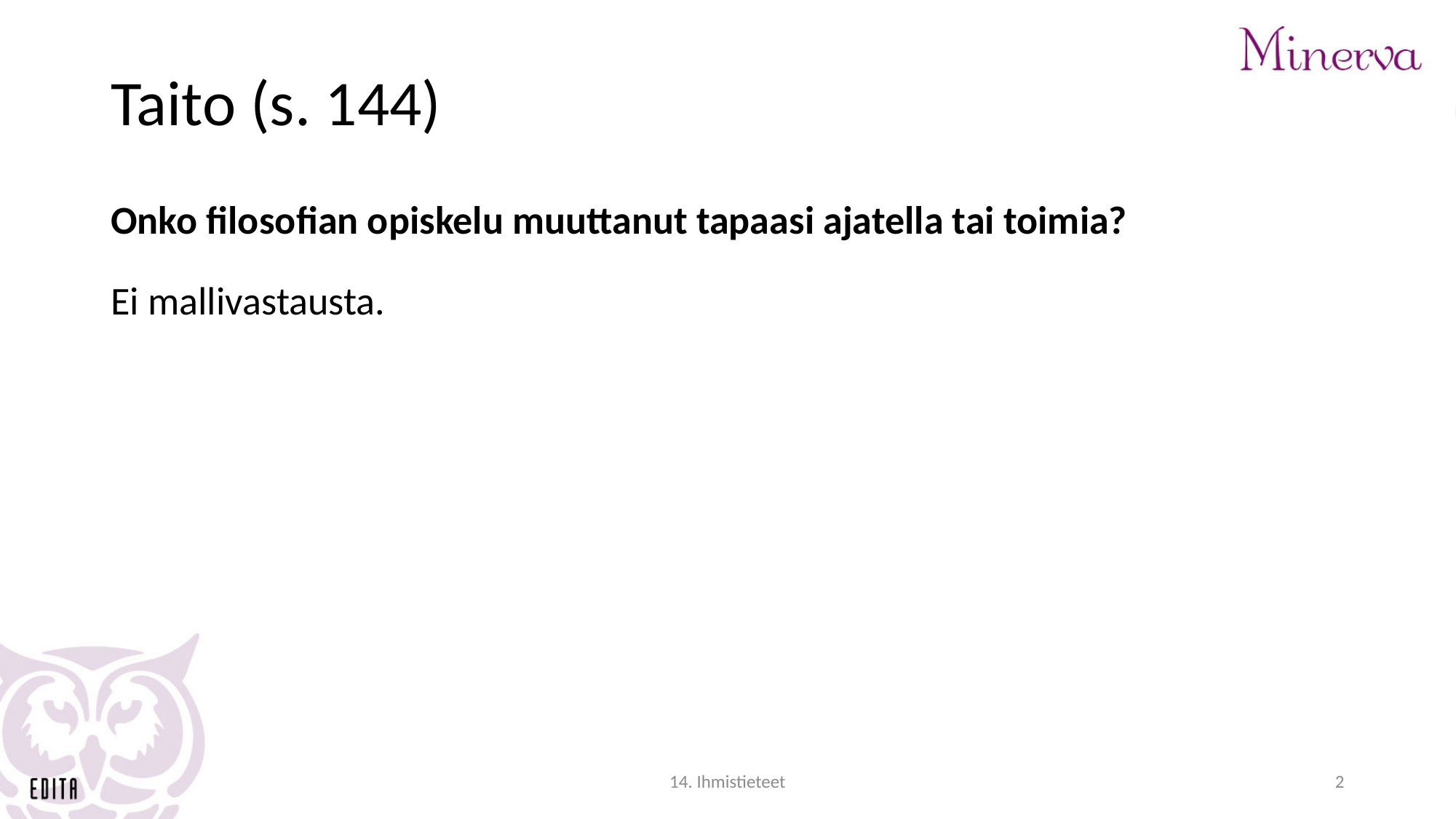

# Taito (s. 144)
Onko filosofian opiskelu muuttanut tapaasi ajatella tai toimia?

Ei mallivastausta.
14. Ihmistieteet
2